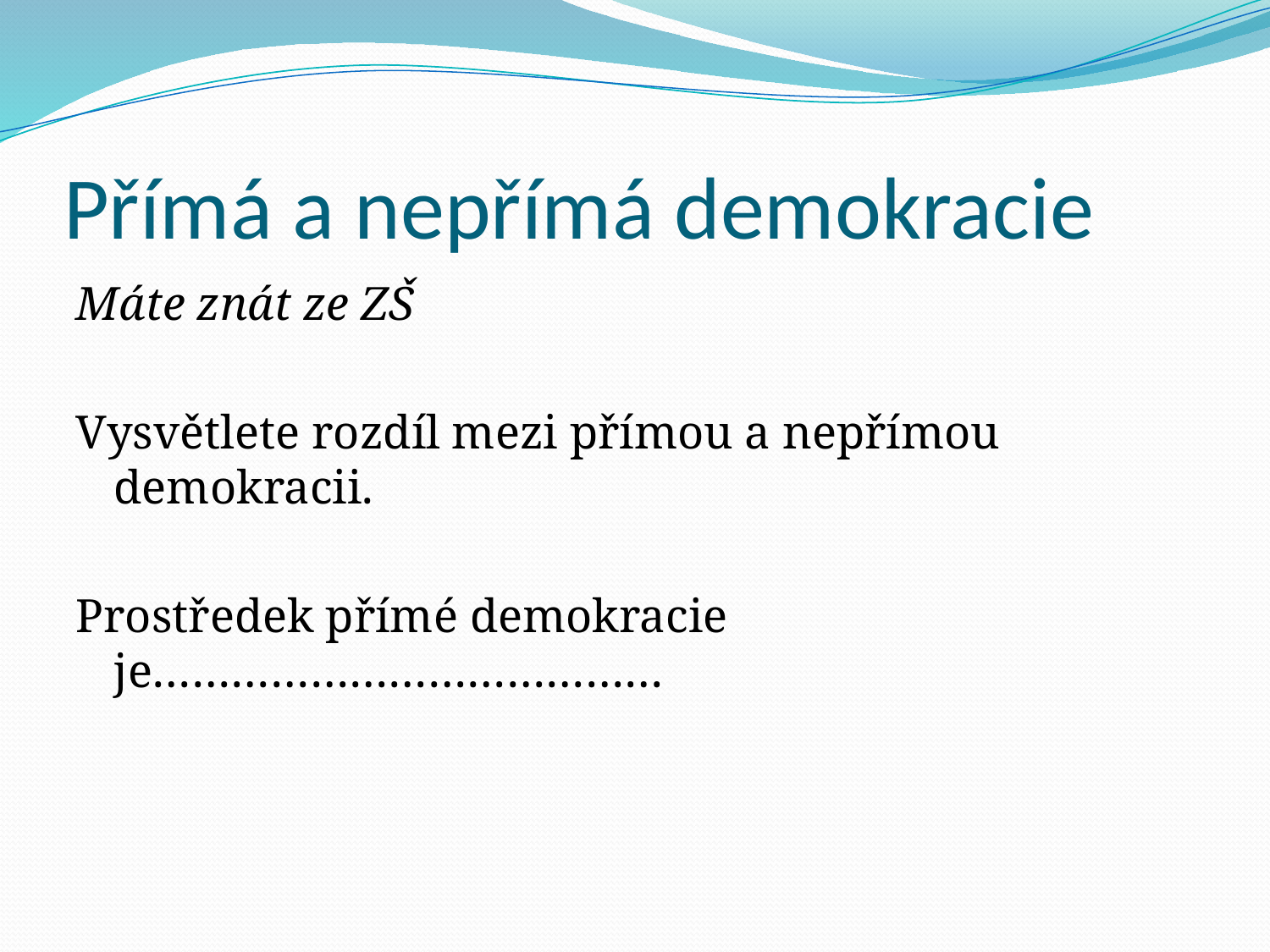

# Přímá a nepřímá demokracie
Máte znát ze ZŠ

Vysvětlete rozdíl mezi přímou a nepřímou demokracii.

Prostředek přímé demokracie je…………………………………